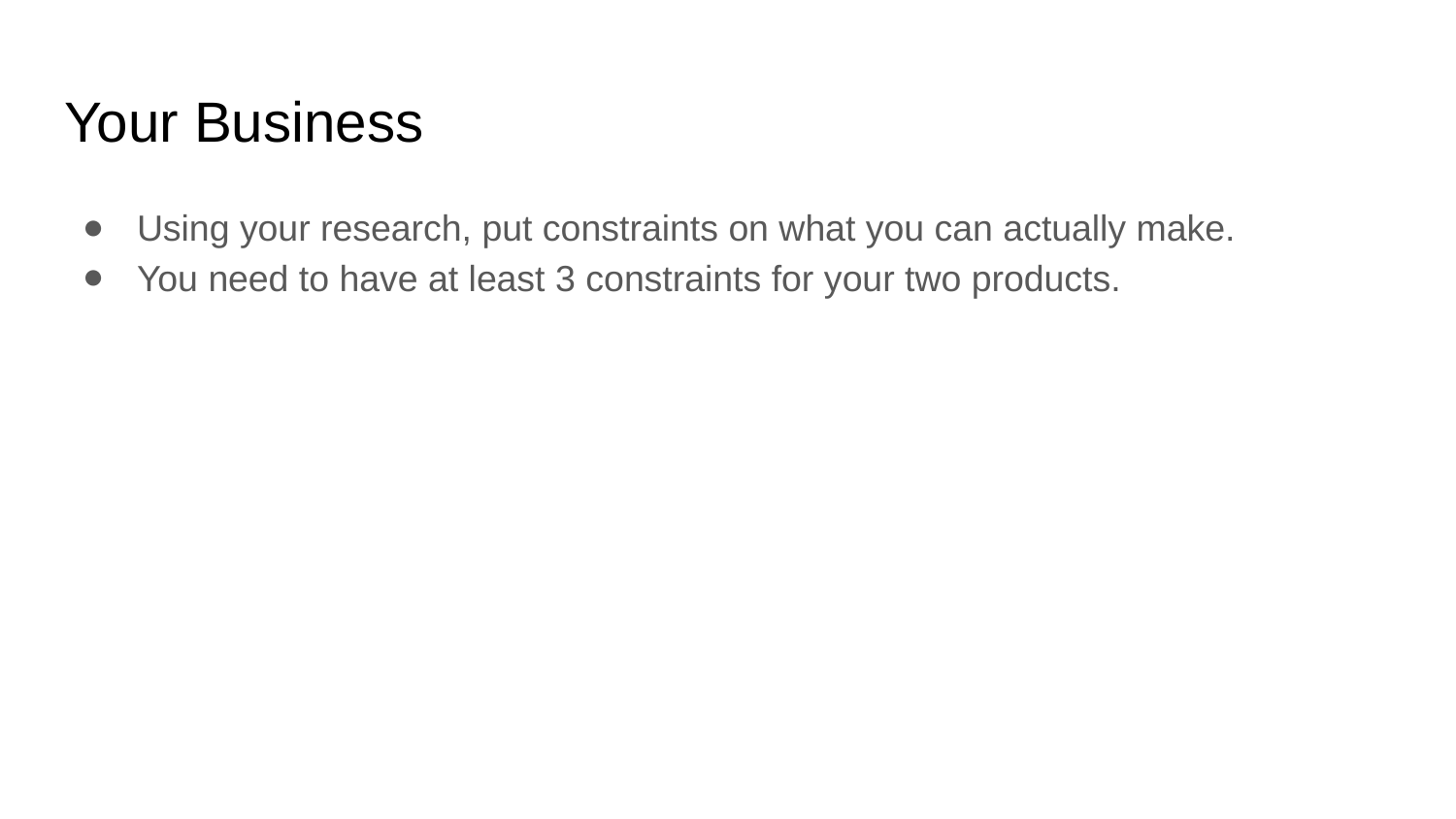

# Your Business
Using your research, put constraints on what you can actually make.
You need to have at least 3 constraints for your two products.